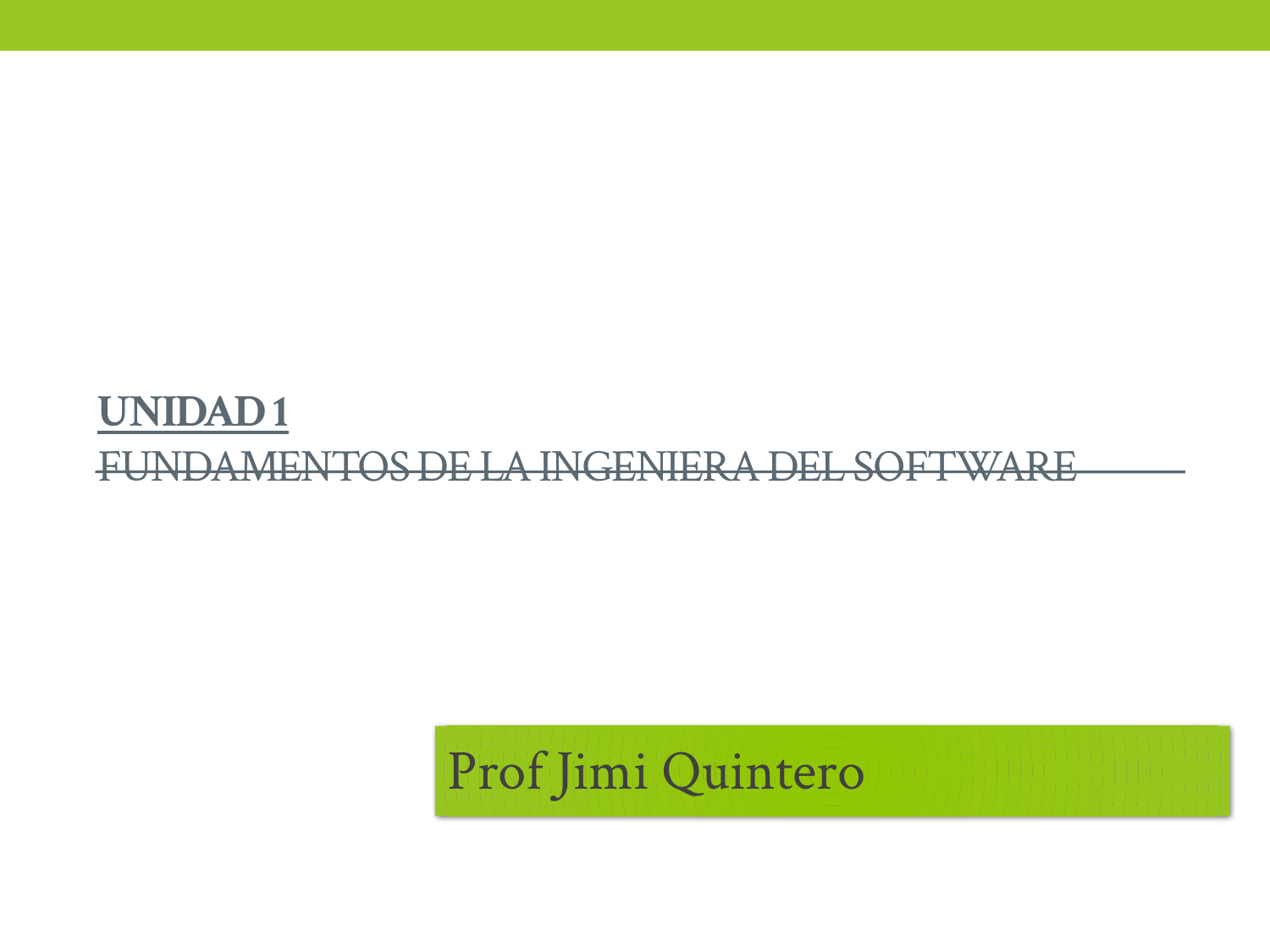

# Unidad 1 Fundamentos de la Ingeniera del Software
Prof Jimi Quintero